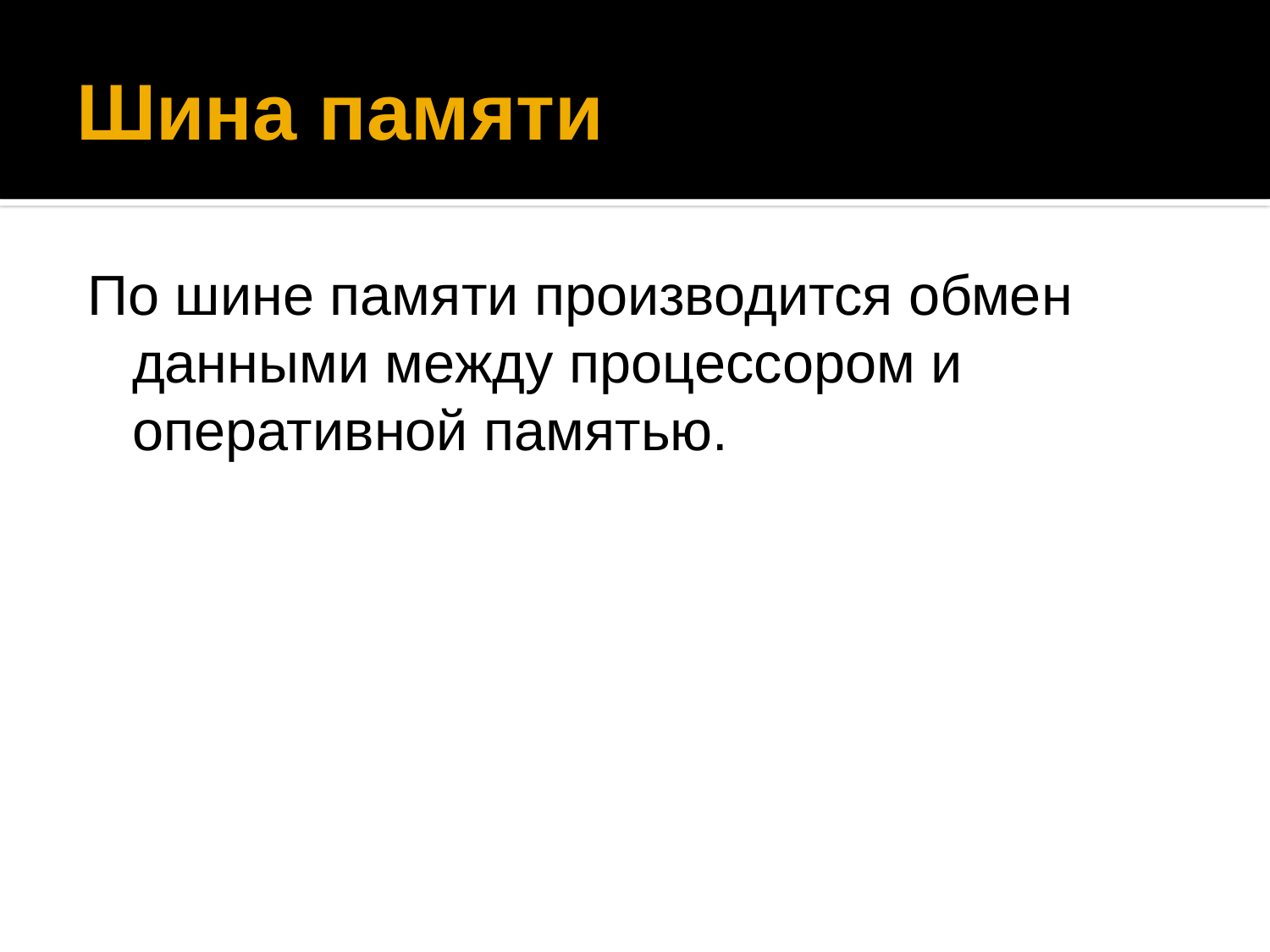

# Шина памяти
По шине памяти производится обмен данными между процессором и оперативной памятью.